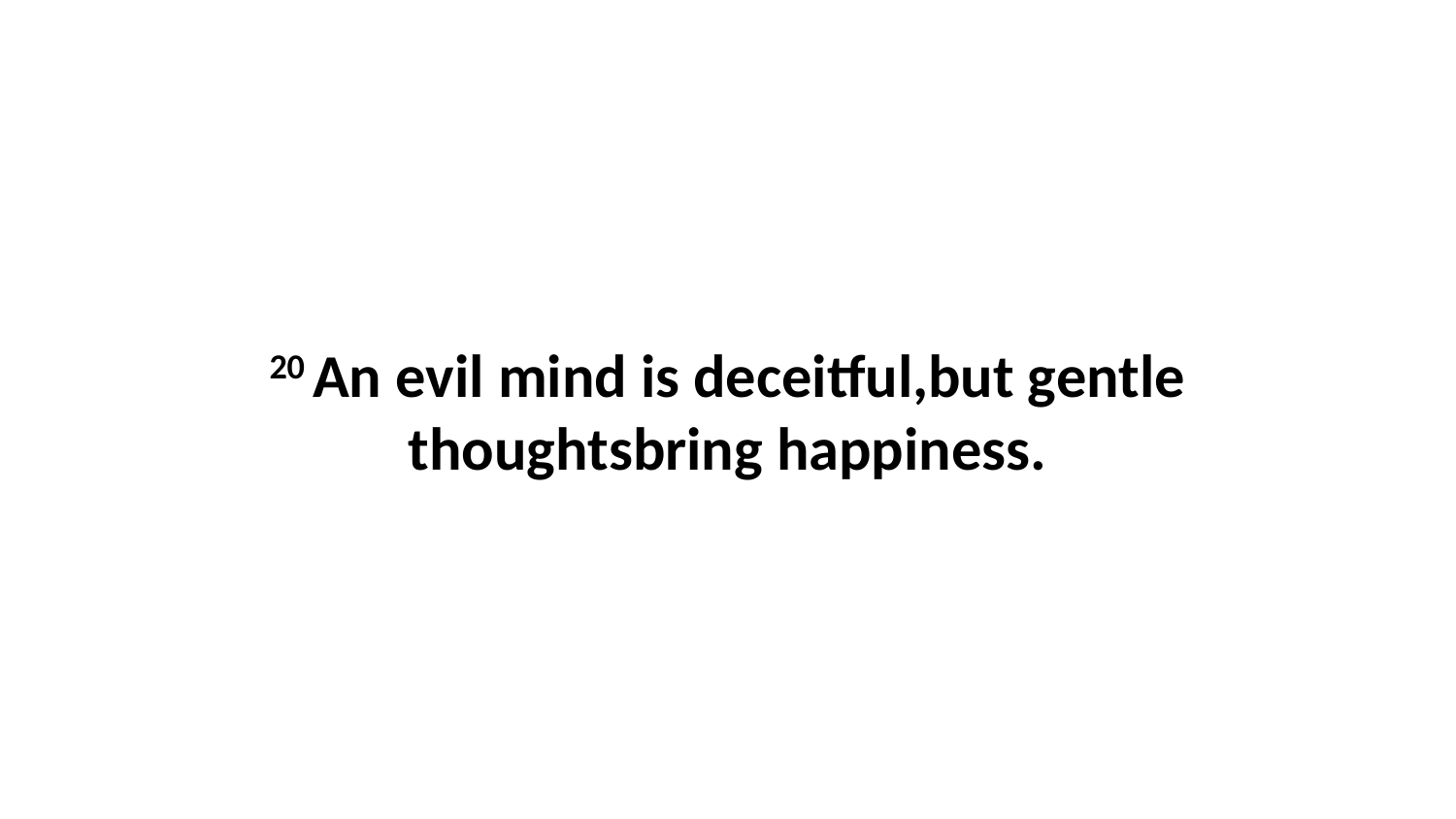

20 An evil mind is deceitful,but gentle thoughtsbring happiness.